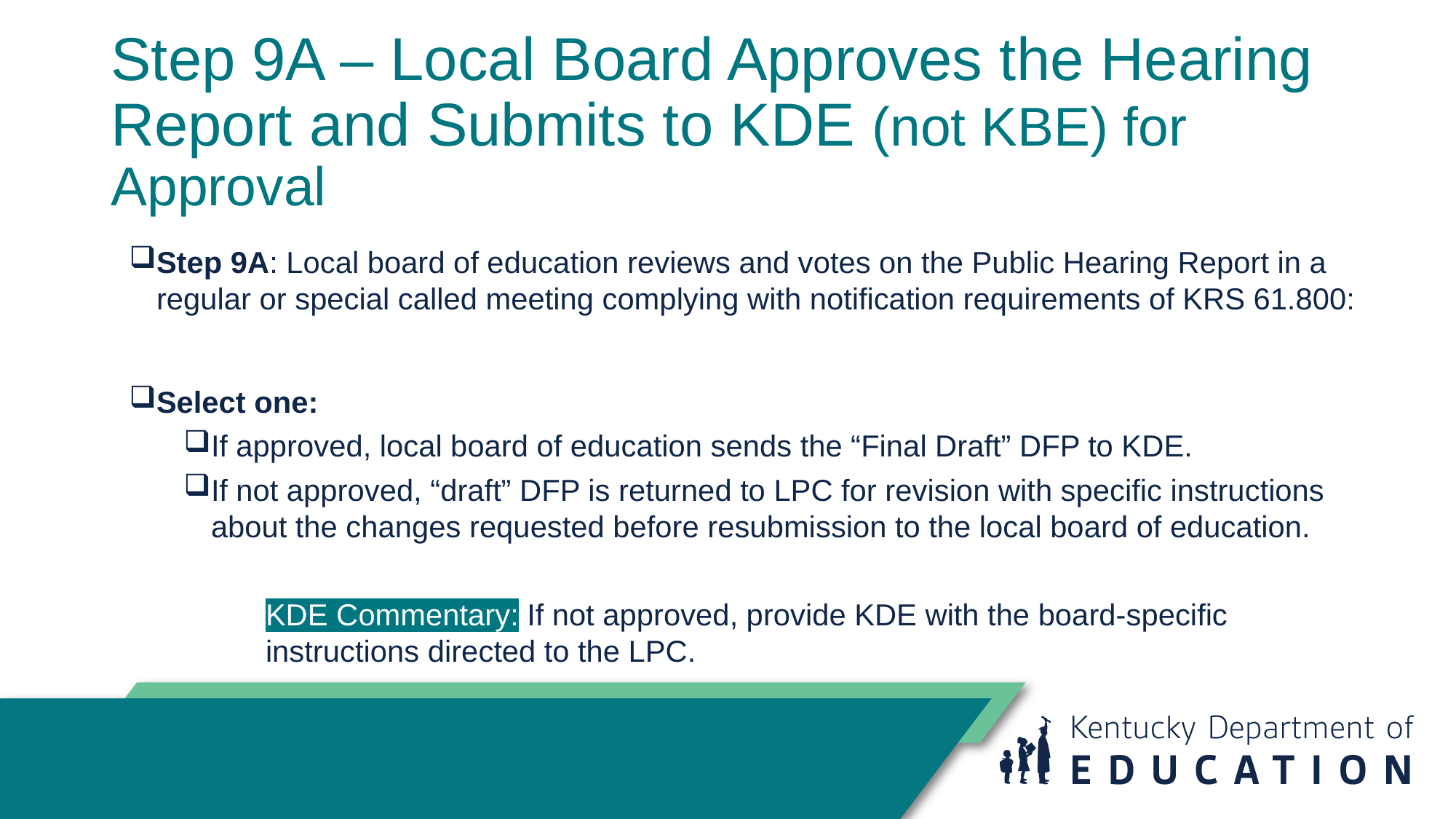

# Step 9A – Local Board Approves the Hearing Report and Submits to KDE (not KBE) for Approval

Step 9A: Local board of education reviews and votes on the Public Hearing Report in a regular or special called meeting complying with notification requirements of KRS 61.800:

Select one:
If approved, local board of education sends the “Final Draft” DFP to KDE.
If not approved, “draft” DFP is returned to LPC for revision with specific instructions about the changes requested before resubmission to the local board of education.

KDE Commentary: If not approved, provide KDE with the board-specific instructions directed to the LPC.